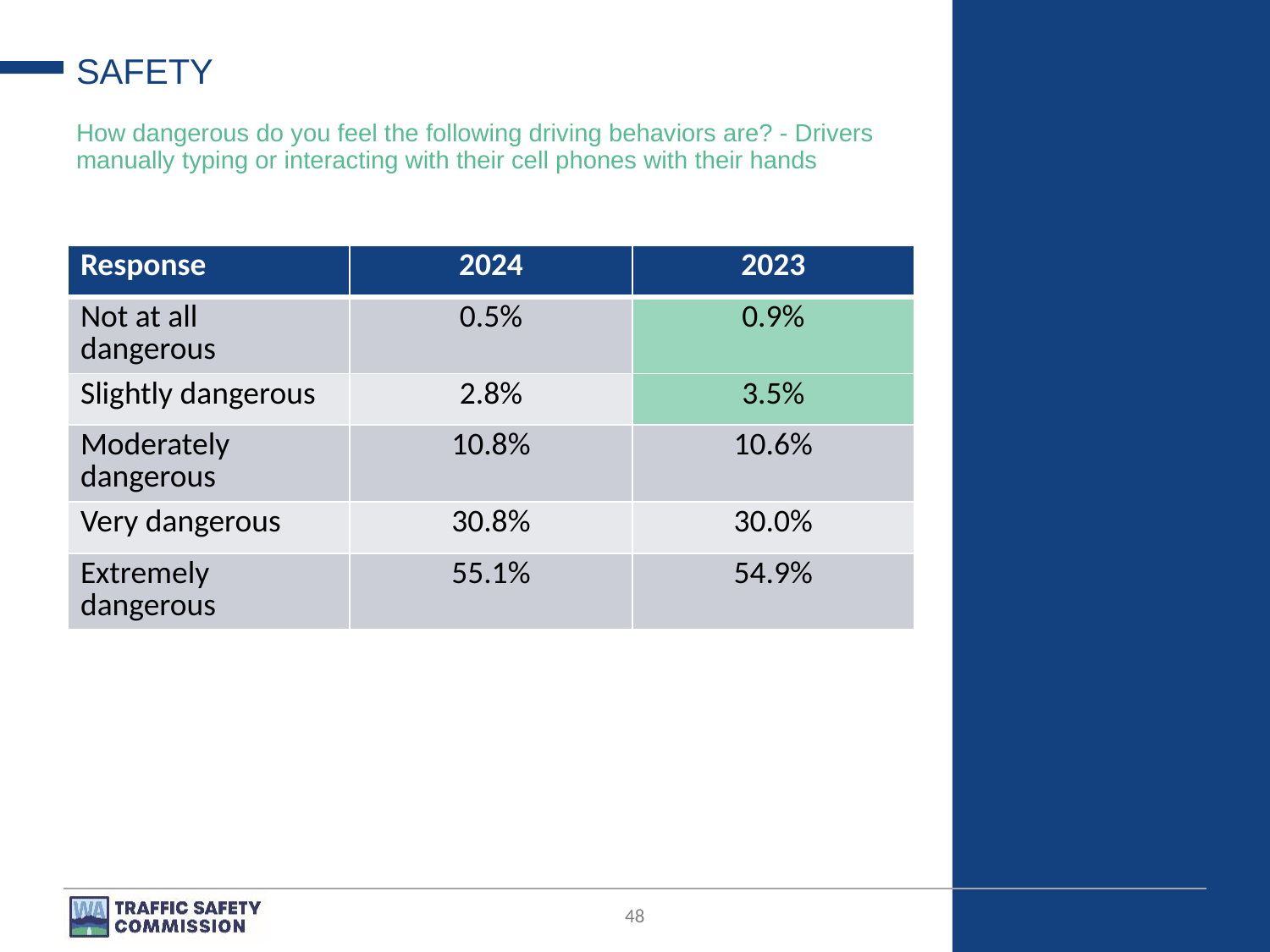

# SAFETY
How dangerous do you feel the following driving behaviors are? - Drivers manually typing or interacting with their cell phones with their hands
| Response | 2024 | 2023 |
| --- | --- | --- |
| Not at all dangerous | 0.5% | 0.9% |
| Slightly dangerous | 2.8% | 3.5% |
| Moderately dangerous | 10.8% | 10.6% |
| Very dangerous | 30.8% | 30.0% |
| Extremely dangerous | 55.1% | 54.9% |